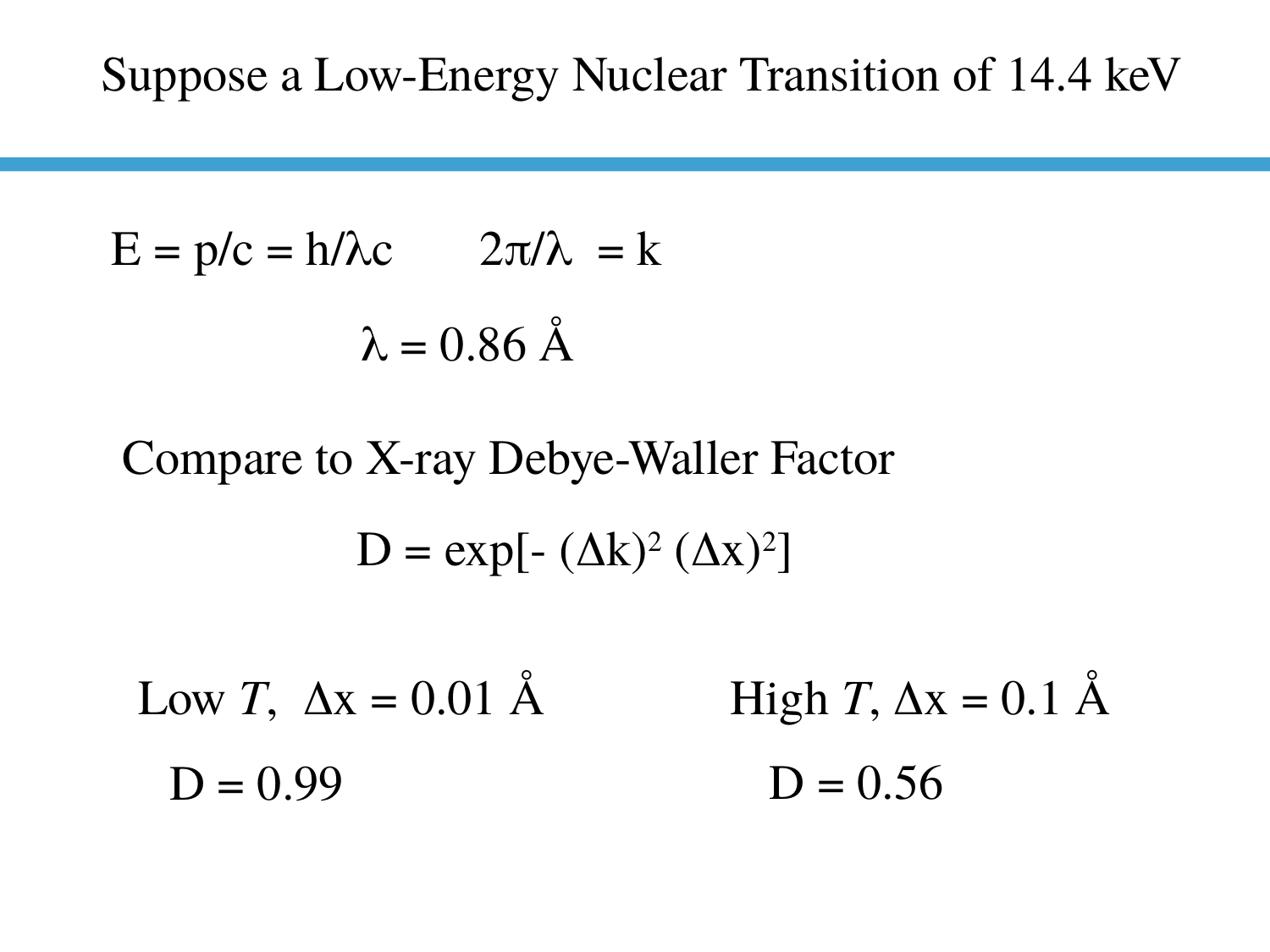

Suppose a Low-Energy Nuclear Transition of 14.4 keV

E = p/c = h/λc       2π/λ = k
λ = 0.86 Å
Compare to X-ray Debye-Waller Factor
D = exp[- (Δk)2 (Δx)2]
Low T,  Δx = 0.01 Å
High T, Δx = 0.1 Å
D = 0.56
D = 0.99